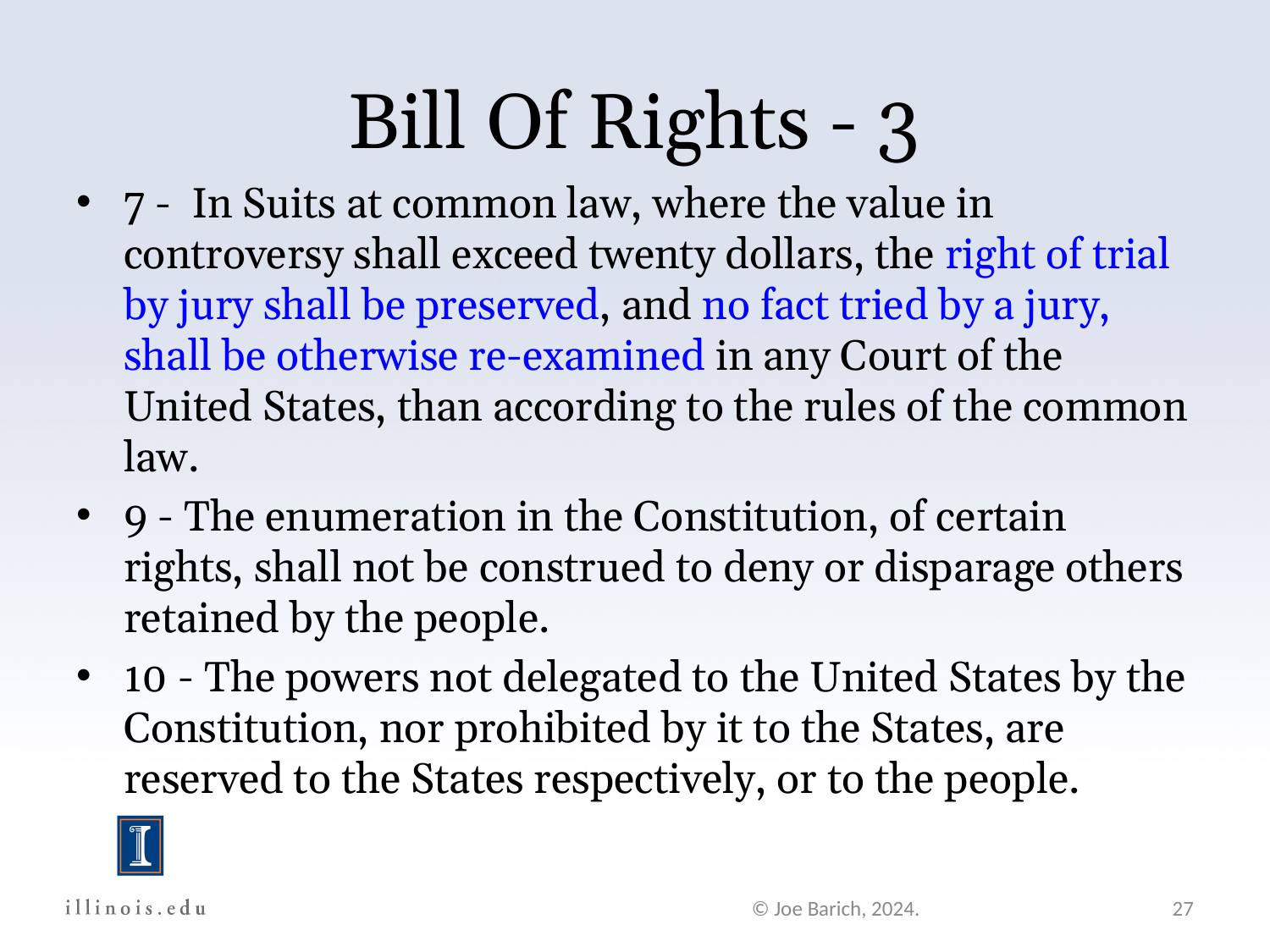

Bill Of Rights - 3
7 -  In Suits at common law, where the value in controversy shall exceed twenty dollars, the right of trial by jury shall be preserved, and no fact tried by a jury, shall be otherwise re-examined in any Court of the United States, than according to the rules of the common law.
9 - The enumeration in the Constitution, of certain rights, shall not be construed to deny or disparage others retained by the people.
10 - The powers not delegated to the United States by the Constitution, nor prohibited by it to the States, are reserved to the States respectively, or to the people.
© Joe Barich, 2024.
27